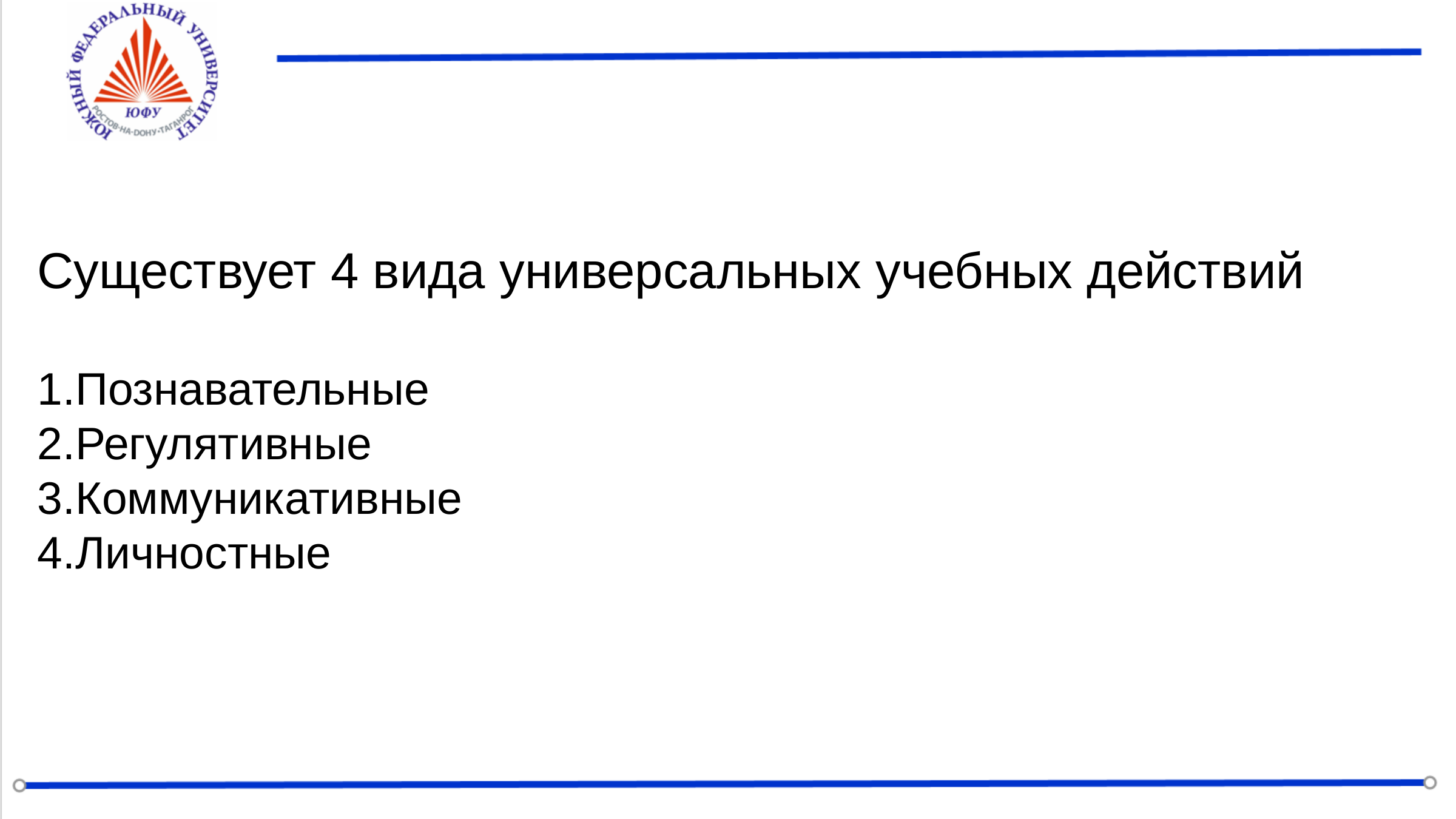

Существует 4 вида универсальных учебных действий

Познавательные
Регулятивные
Коммуникативные
Личностные